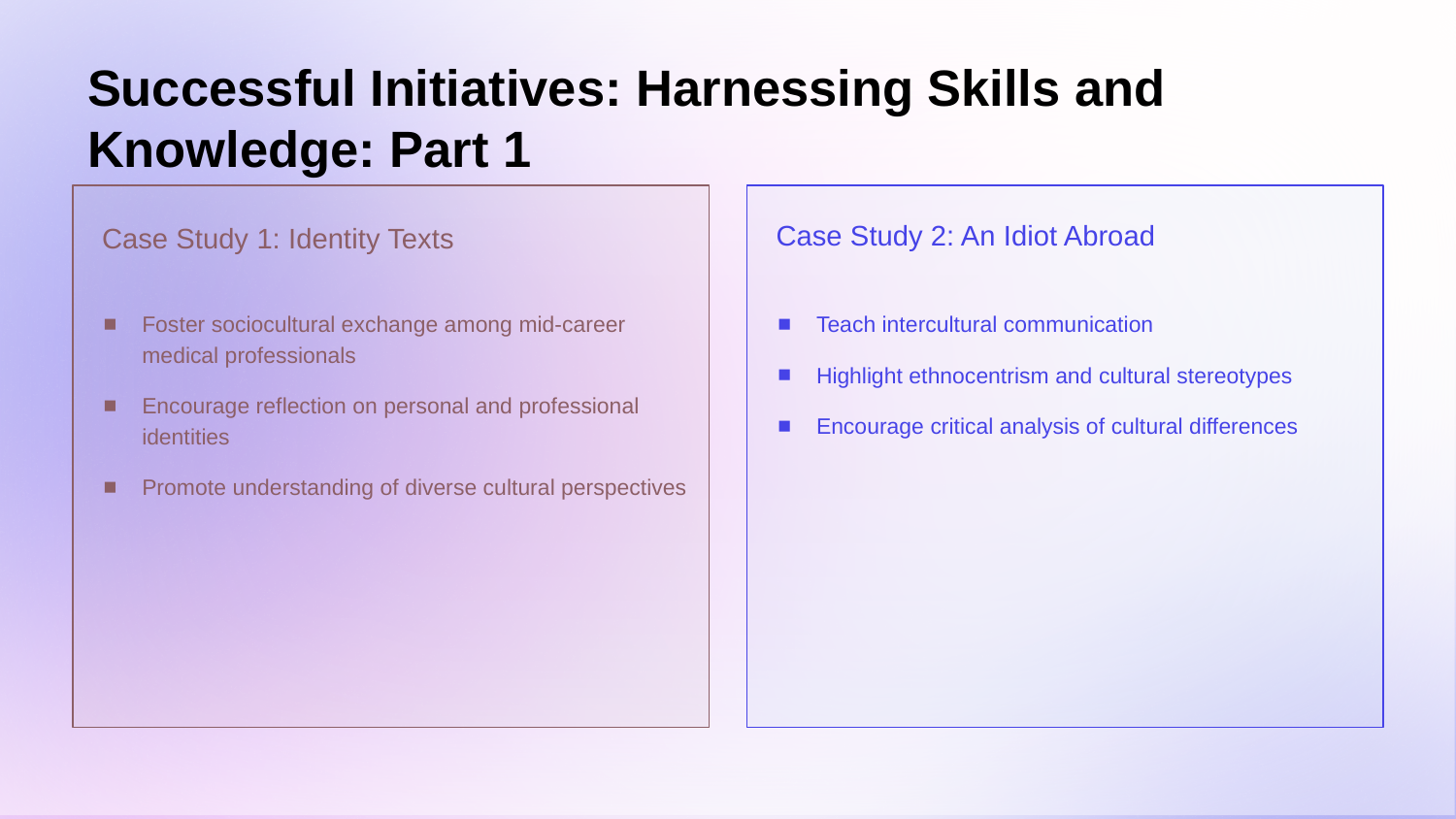

# Successful Initiatives: Harnessing Skills and Knowledge: Part 1
Case Study 1: Identity Texts

Case Study 2: An Idiot Abroad
Foster sociocultural exchange among mid-career medical professionals
Encourage reflection on personal and professional identities
Promote understanding of diverse cultural perspectives
Teach intercultural communication
Highlight ethnocentrism and cultural stereotypes
Encourage critical analysis of cultural differences